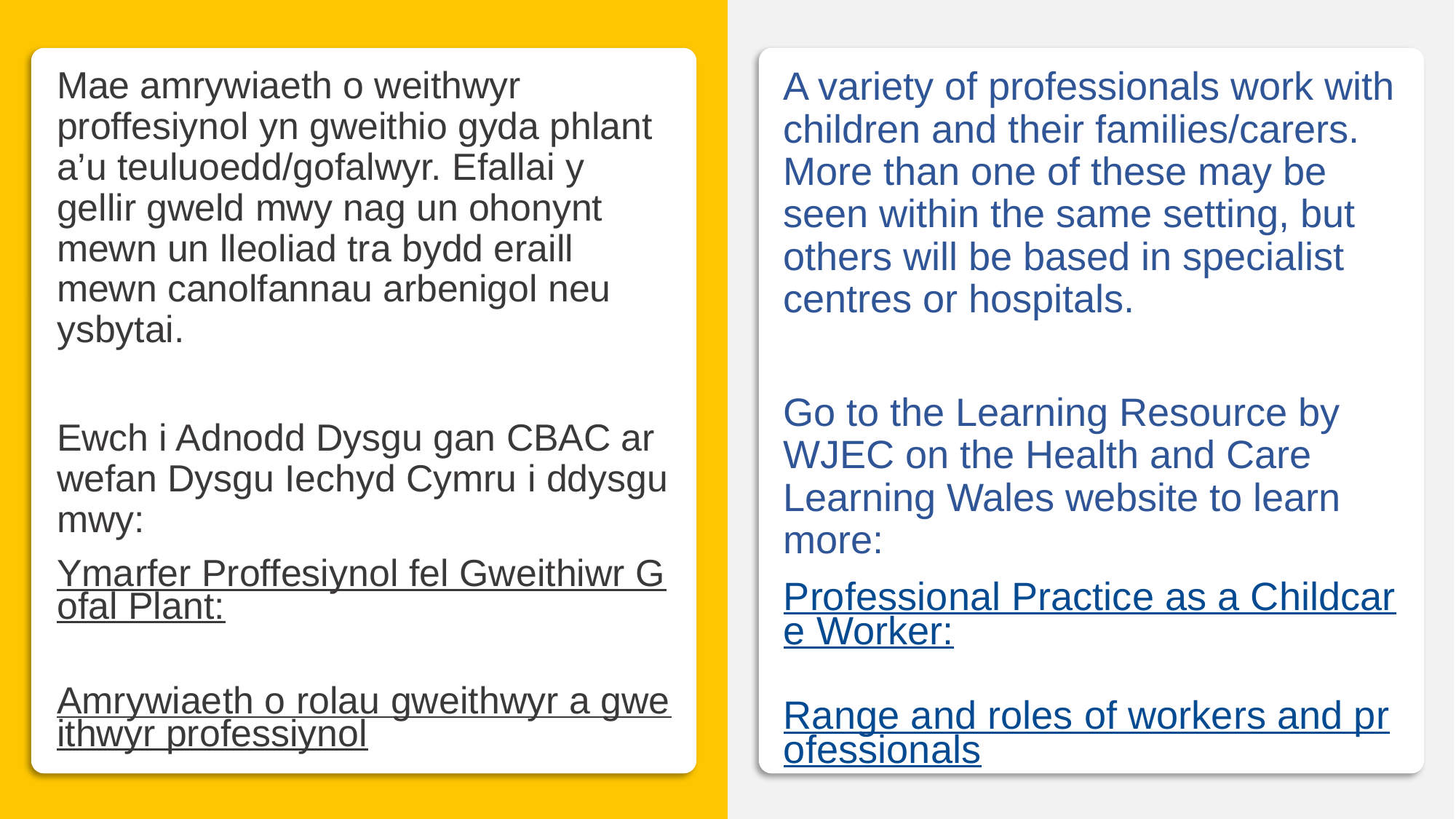

Gweithwyr Proffesiynol
Mae amrywiaeth o weithwyr proffesiynol yn gweithio gyda phlant a’u teuluoedd/gofalwyr. Efallai y gellir gweld mwy nag un ohonynt mewn un lleoliad tra bydd eraill mewn canolfannau arbenigol neu ysbytai.

Ewch i Adnodd Dysgu gan CBAC ar wefan Dysgu Iechyd Cymru i ddysgu mwy:
Ymarfer Proffesiynol fel Gweithiwr Gofal Plant:
Amrywiaeth o rolau gweithwyr a gweithwyr professiynol
A variety of professionals work with children and their families/carers. More than one of these may be seen within the same setting, but others will be based in specialist centres or hospitals.

Go to the Learning Resource by WJEC on the Health and Care Learning Wales website to learn more:
Professional Practice as a Childcare Worker: Range and roles of workers and professionals